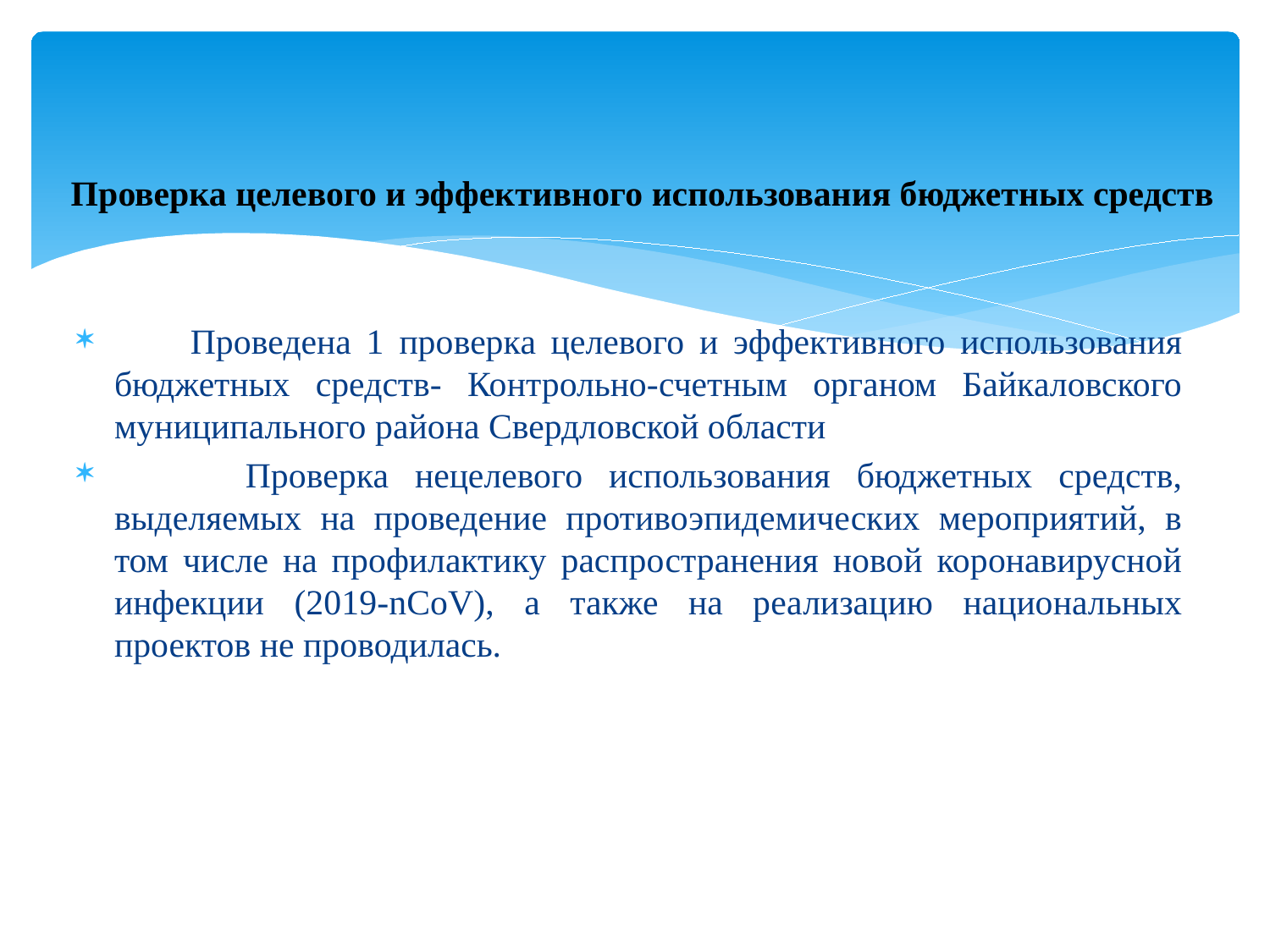

# Проверка целевого и эффективного использования бюджетных средств
     Проведена 1 проверка целевого и эффективного использования бюджетных средств- Контрольно-счетным органом Байкаловского муниципального района Свердловской области
     Проверка нецелевого использования бюджетных средств, выделяемых на проведение противоэпидемических мероприятий, в том числе на профилактику распространения новой коронавирусной инфекции (2019-nCoV), а также на реализацию национальных проектов не проводилась.